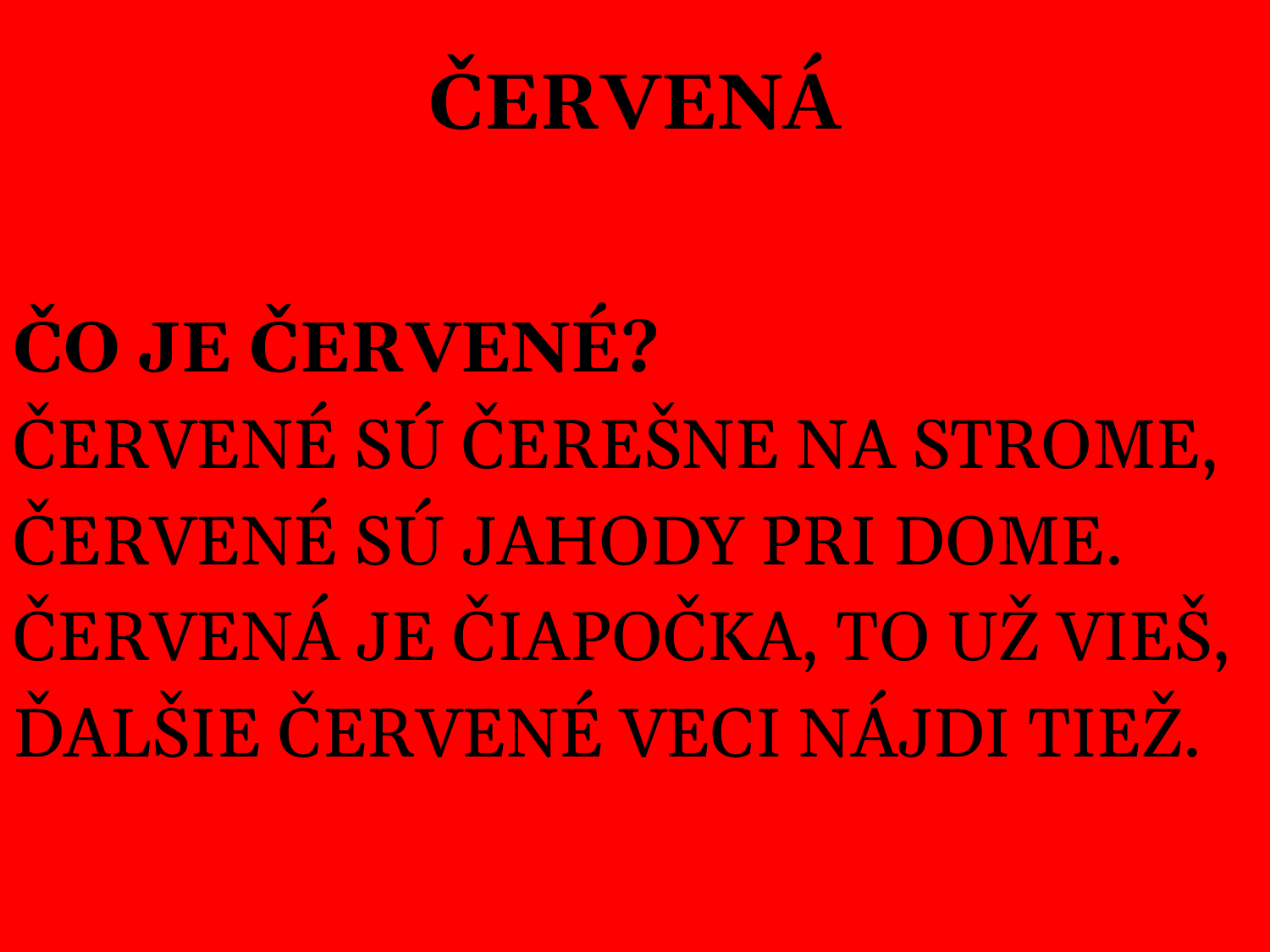

# ČERVENÁ

ČO JE ČERVENÉ?
ČERVENÉ SÚ ČEREŠNE NA STROME,
ČERVENÉ SÚ JAHODY PRI DOME.
ČERVENÁ JE ČIAPOČKA, TO UŽ VIEŠ,
ĎALŠIE ČERVENÉ VECI NÁJDI TIEŽ.